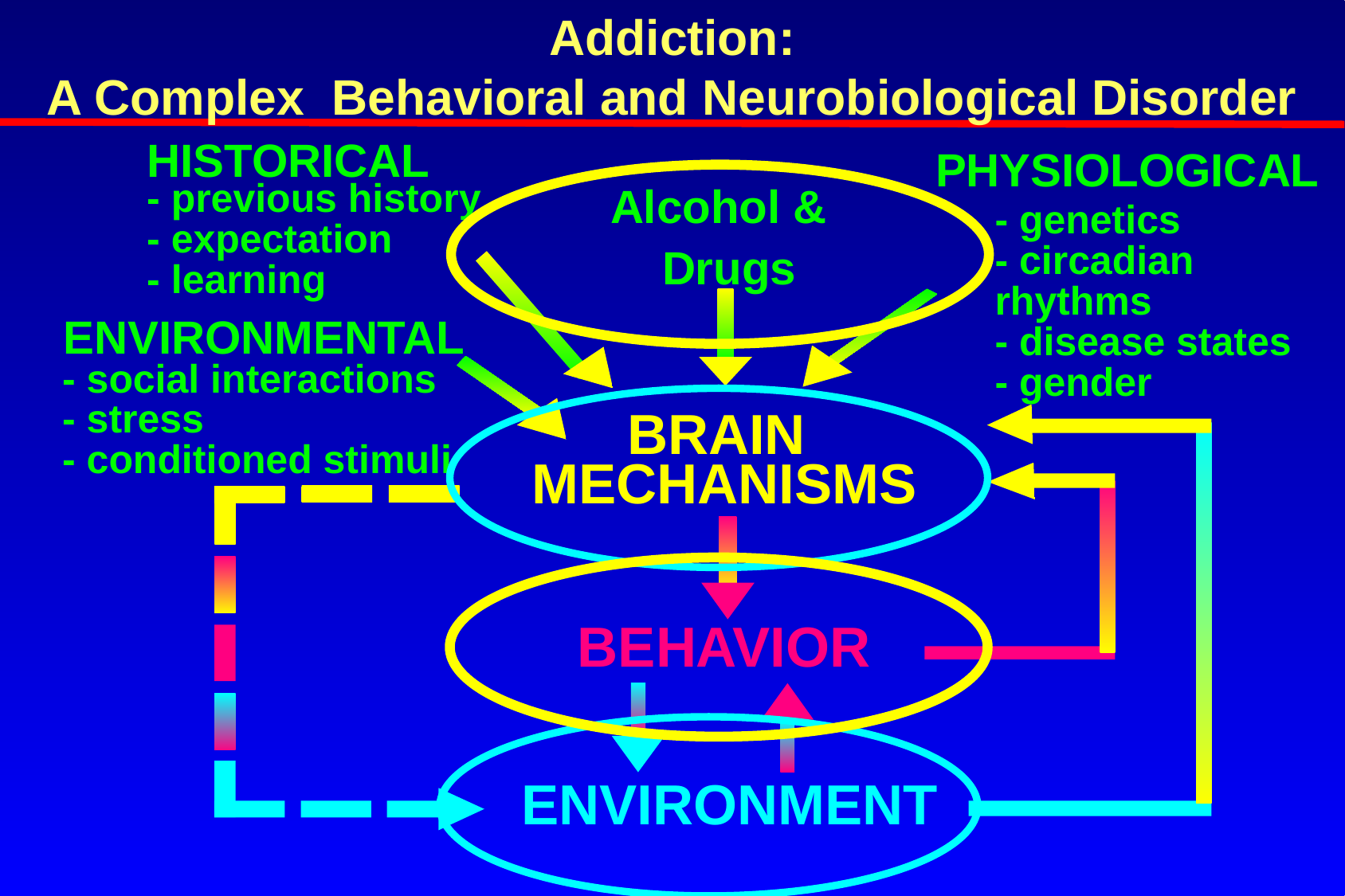

Addiction:
A Complex  Behavioral and Neurobiological Disorder

HISTORICAL
PHYSIOLOGICAL

- previous history
- expectation
- learning
  Alcohol &
      Drugs
- genetics
- circadian rhythms
- disease states
- gender

ENVIRONMENTAL

- social interactions
- stress
- conditioned stimuli

BRAIN
MECHANISMS

BEHAVIOR

ENVIRONMENT